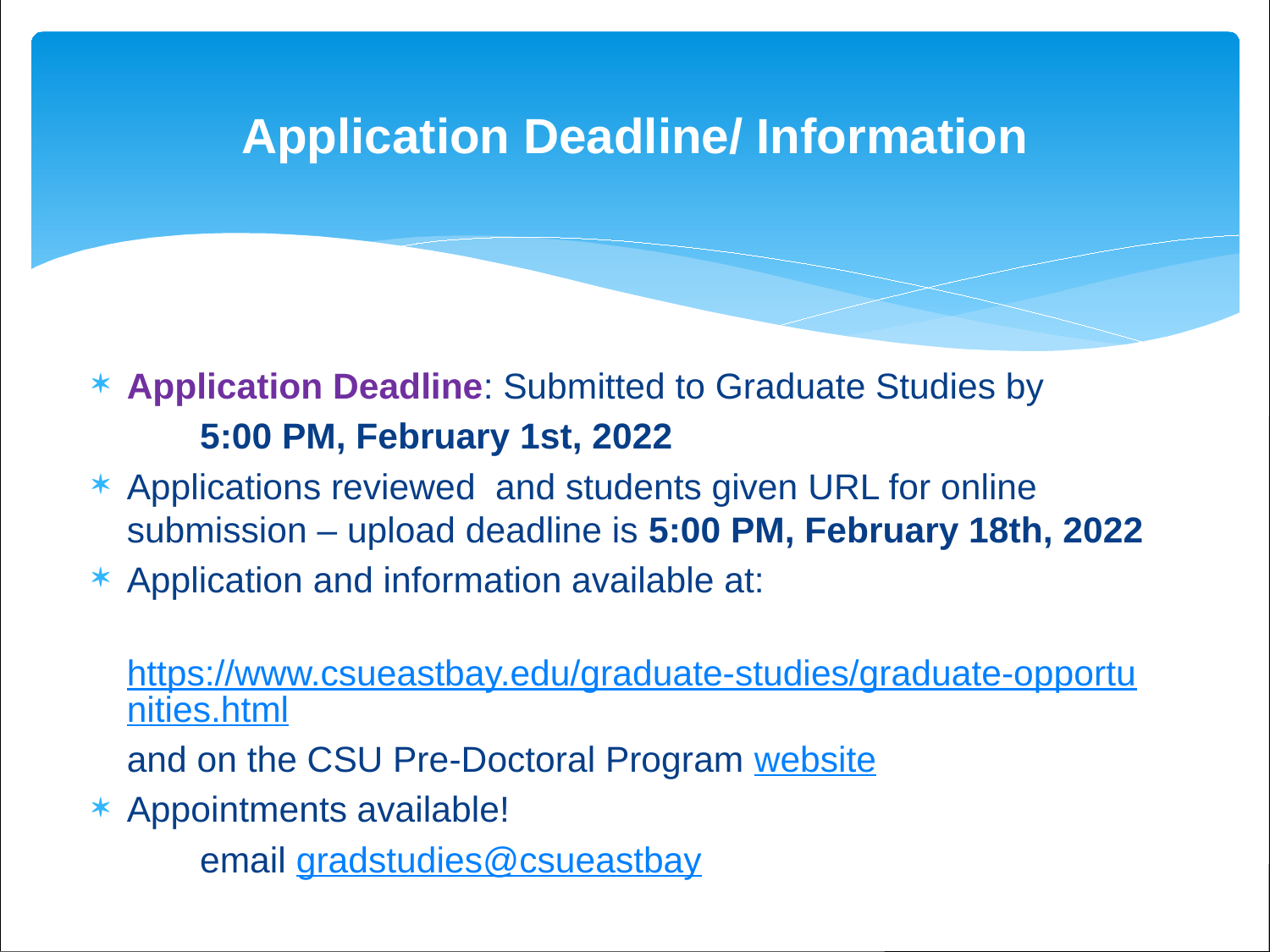

# Application Deadline/ Information
Application Deadline: Submitted to Graduate Studies by
	5:00 PM, February 1st, 2022
Applications reviewed  and students given URL for online submission – upload deadline is 5:00 PM, February 18th, 2022
Application and information available at:
	https://www.csueastbay.edu/graduate-studies/graduate-opportunities.html
	and on the CSU Pre-Doctoral Program website
Appointments available!
	email gradstudies@csueastbay